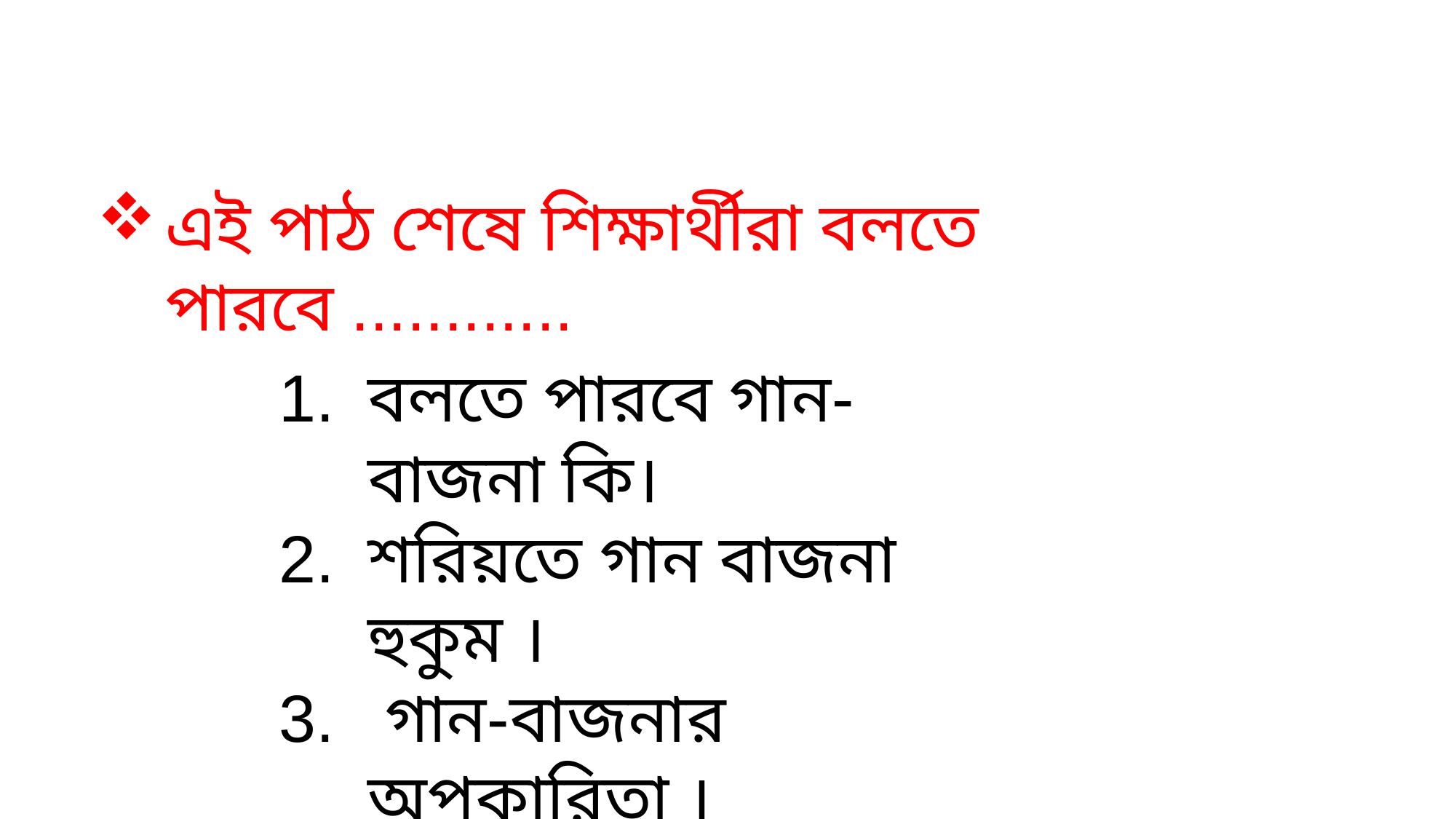

এই পাঠ শেষে শিক্ষার্থীরা বলতে পারবে ............
বলতে পারবে গান-বাজনা কি।
শরিয়তে গান বাজনা হুকুম ।
 গান-বাজনার অপকারিতা ।